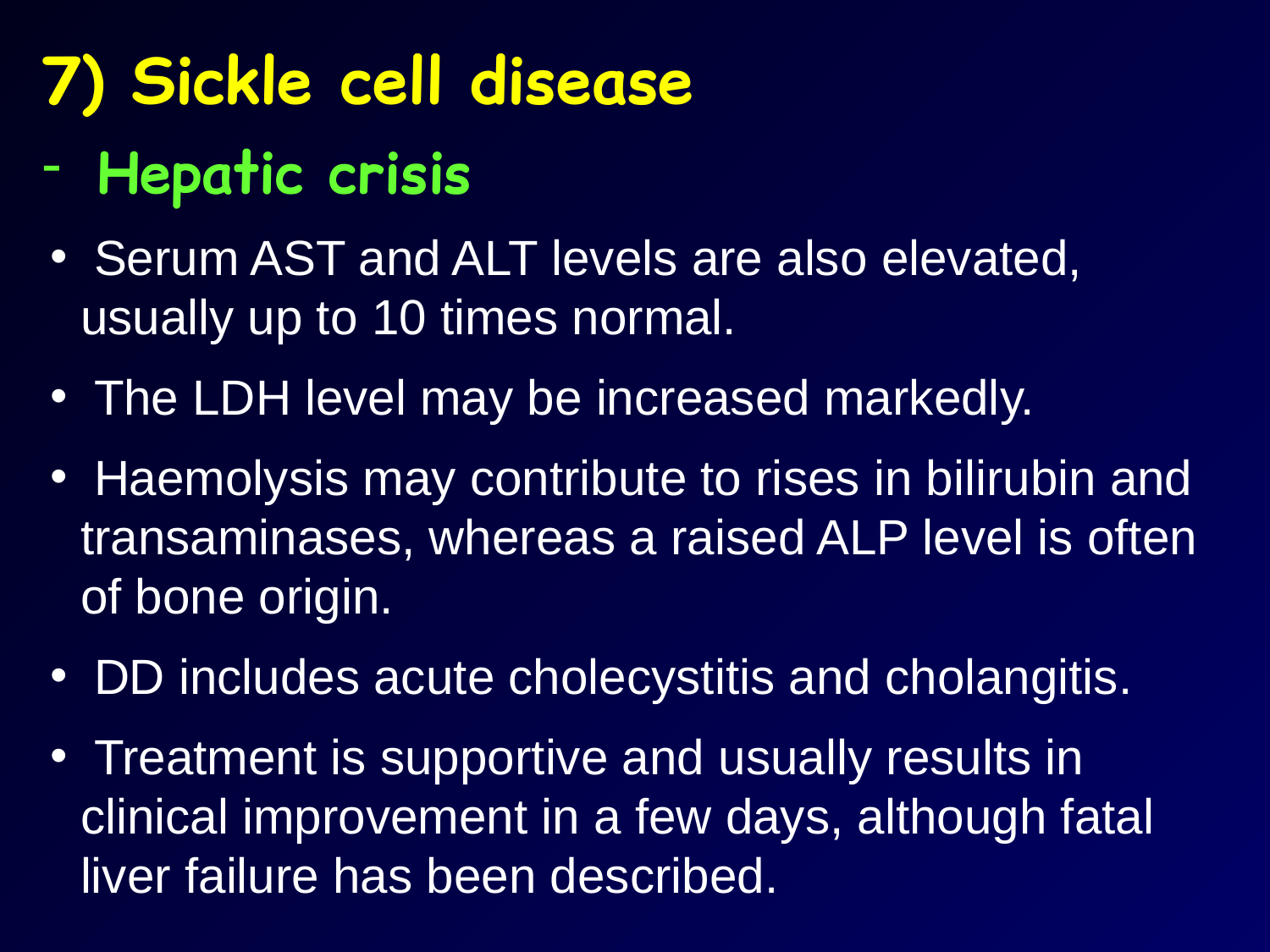

7) Sickle cell disease

 Hepatic crisis

 Serum AST and ALT levels are also elevated, usually up to 10 times normal.

 The LDH level may be increased markedly.

 Haemolysis may contribute to rises in bilirubin and transaminases, whereas a raised ALP level is often of bone origin.

 DD includes acute cholecystitis and cholangitis.

 Treatment is supportive and usually results in clinical improvement in a few days, although fatal liver failure has been described.